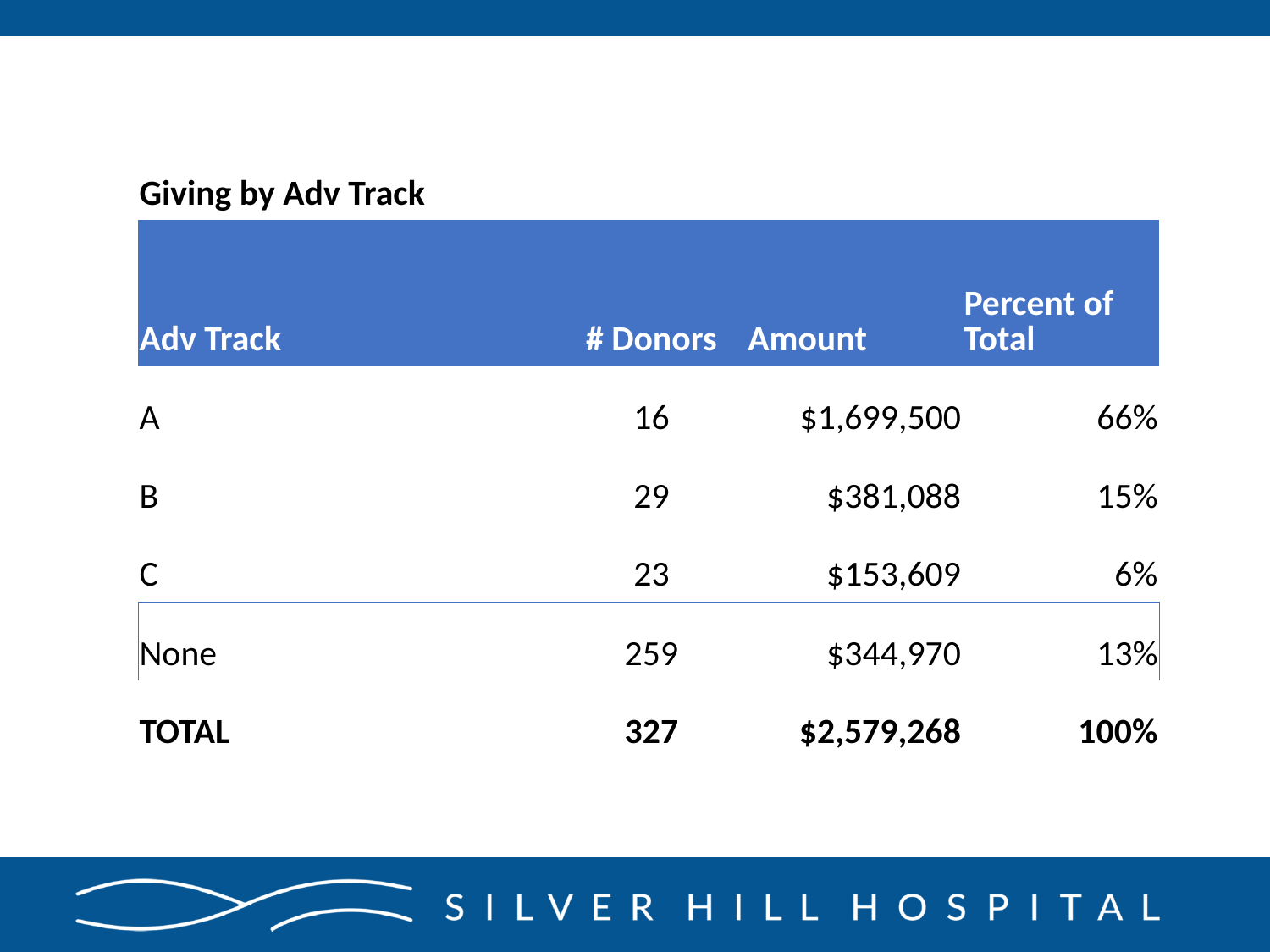

| Giving by Adv Track |  |  |  |
| --- | --- | --- | --- |
| Adv Track | # Donors | Amount | Percent of Total |
| A | 16 | $1,699,500 | 66% |
| B | 29 | $381,088 | 15% |
| C | 23 | $153,609 | 6% |
| None | 259 | $344,970 | 13% |
| TOTAL | 327 | $2,579,268 | 100% |